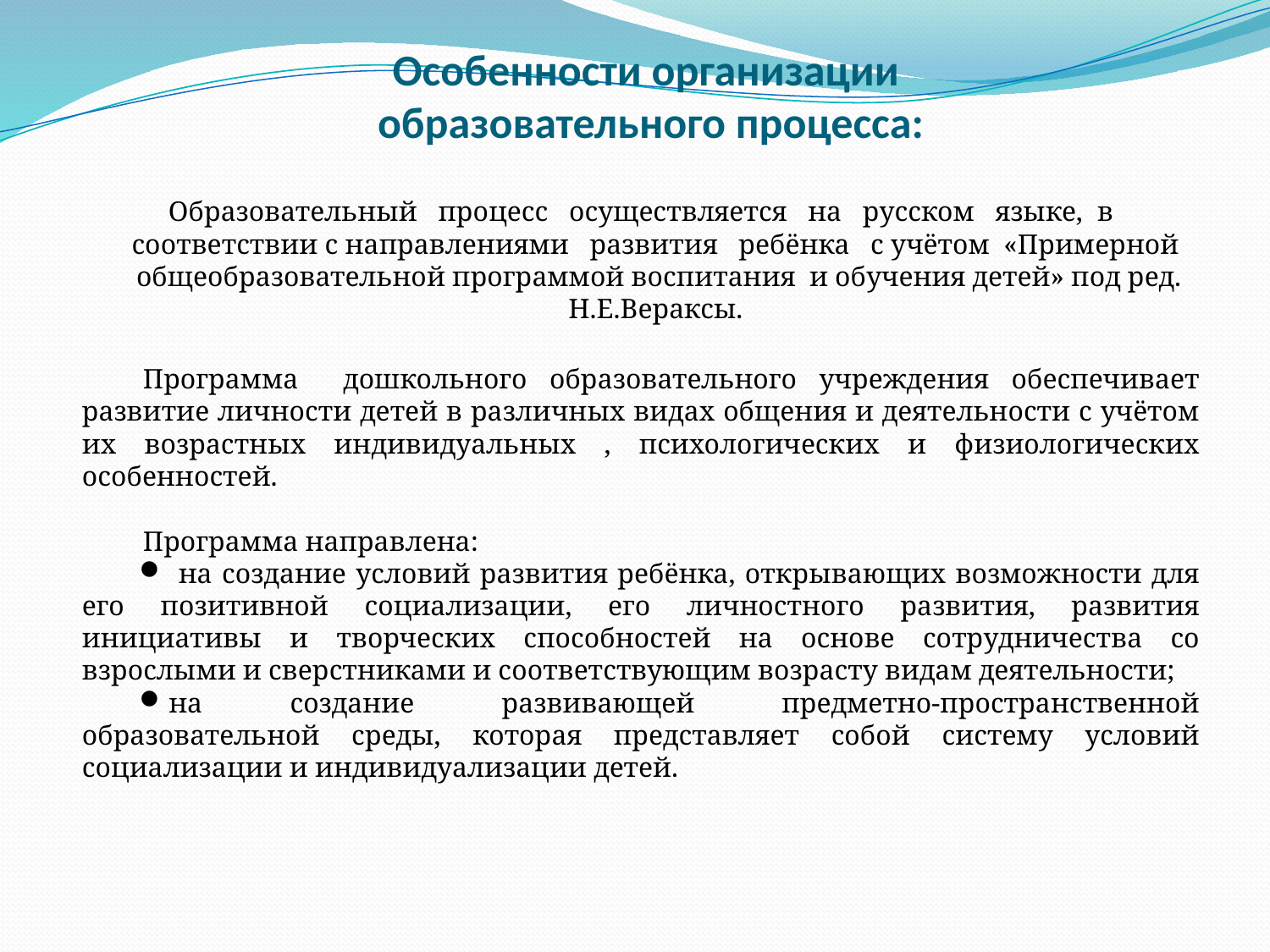

# Особенности организации образовательного процесса:
Образовательный   процесс   осуществляется   на   русском   языке,  в соответствии с направлениями   развития   ребёнка   с учётом  «Примерной  общеобразовательной программой воспитания  и обучения детей» под ред. Н.Е.Вераксы.

Программа  дошкольного образовательного учреждения обеспечивает развитие личности детей в различных видах общения и деятельности с учётом их возрастных индивидуальных , психологических и физиологических особенностей.

Программа направлена:
 на создание условий развития ребёнка, открывающих возможности для его позитивной социализации, его личностного развития, развития инициативы и творческих способностей на основе сотрудничества со взрослыми и сверстниками и соответствующим возрасту видам деятельности;
на создание развивающей предметно-пространственной образовательной среды, которая представляет собой систему условий социализации и индивидуализации детей.